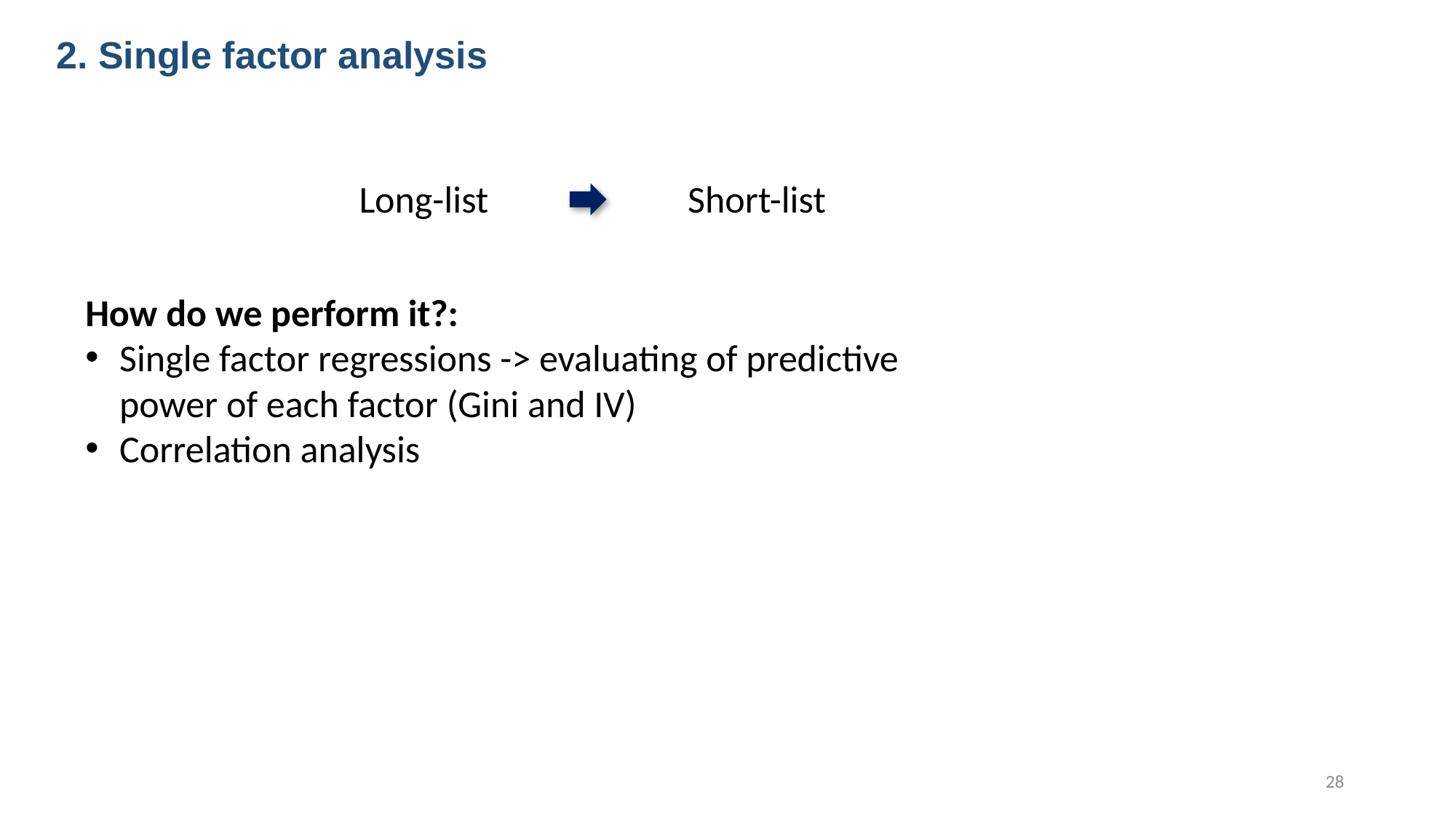

2. Single factor analysis
Long-list
Short-list

How do we perform it?:
Single factor regressions -> evaluating of predictive power of each factor (Gini and IV)
Correlation analysis

28